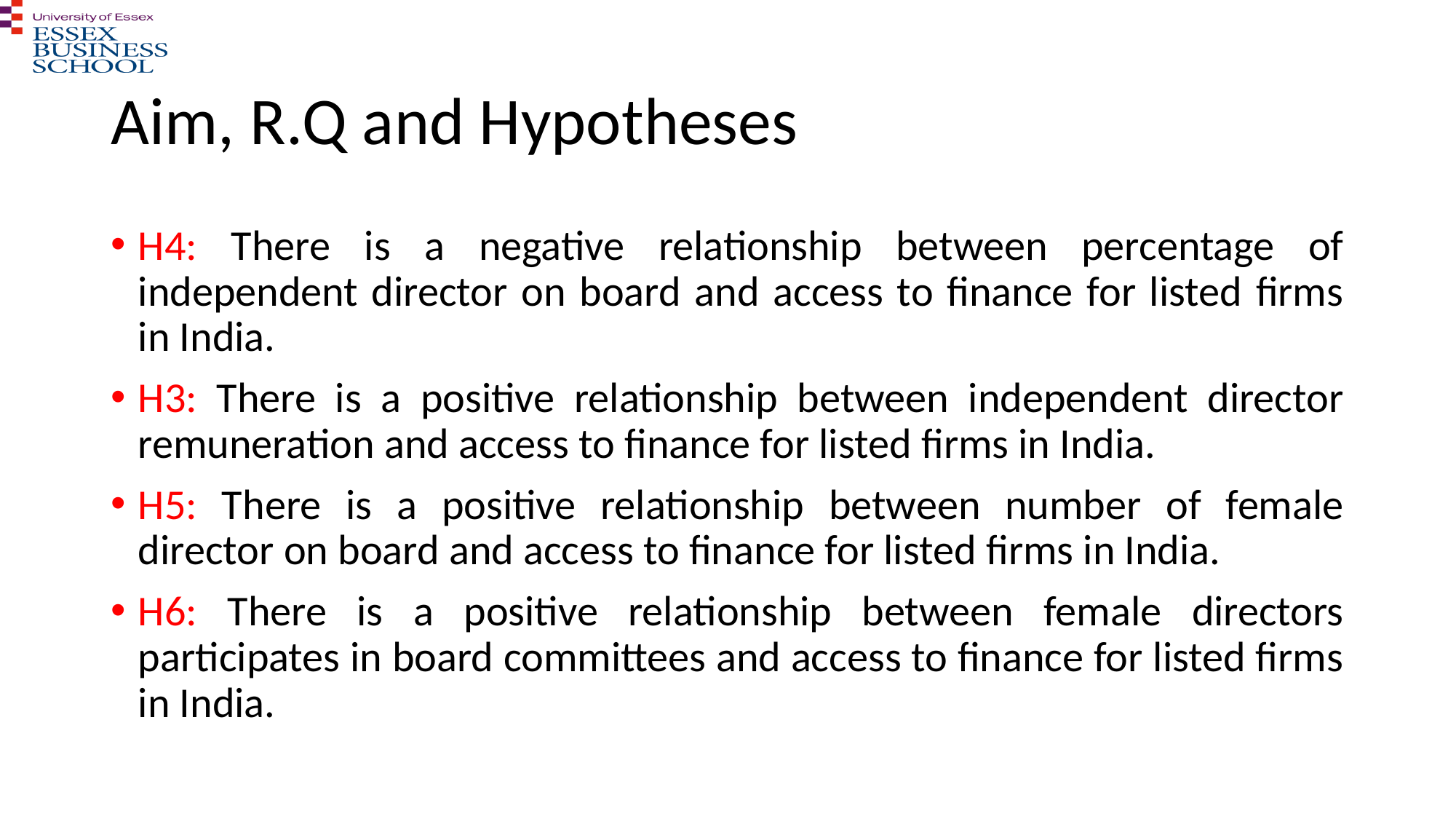

# Aim, R.Q and Hypotheses
H4: There is a negative relationship between percentage of independent director on board and access to finance for listed firms in India.
H3: There is a positive relationship between independent director remuneration and access to finance for listed firms in India.
H5: There is a positive relationship between number of female director on board and access to finance for listed firms in India.
H6: There is a positive relationship between female directors participates in board committees and access to finance for listed firms in India.